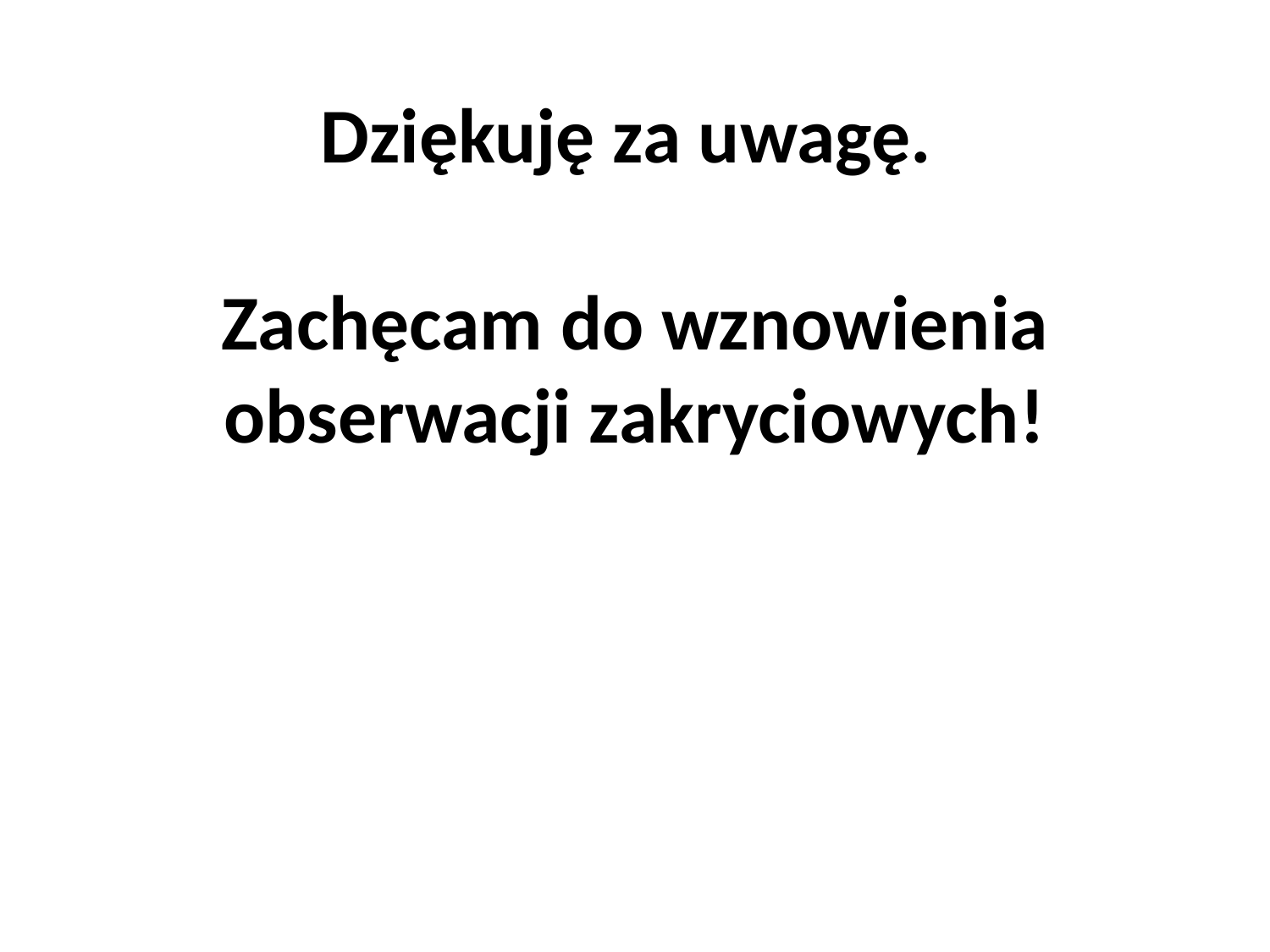

# Dziękuję za uwagę. Zachęcam do wznowienia obserwacji zakryciowych!